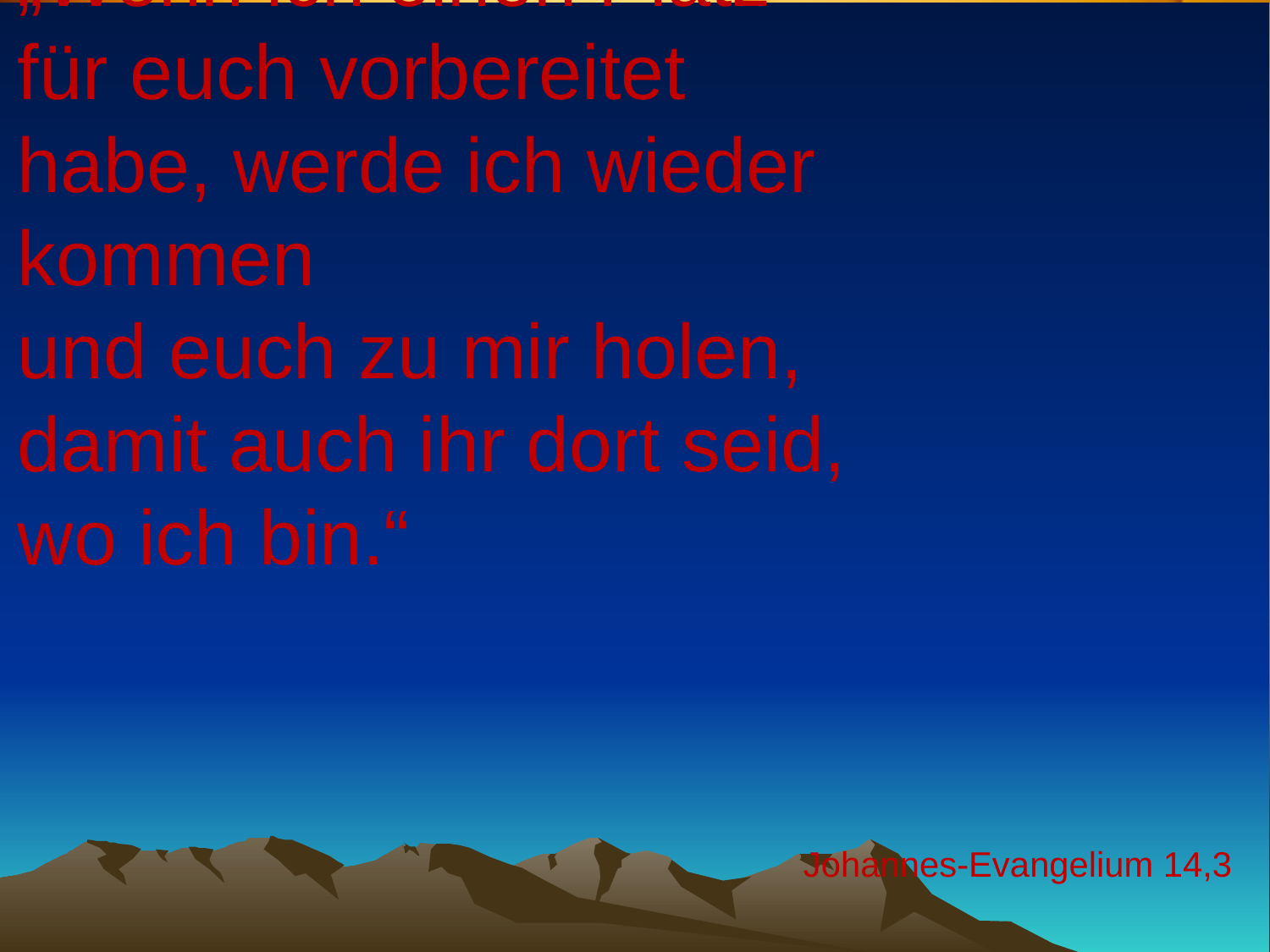

# „Wenn ich einen Platz für euch vorbereitet habe, werde ich wieder kommen und euch zu mir holen, damit auch ihr dort seid, wo ich bin.“
Johannes-Evangelium 14,3